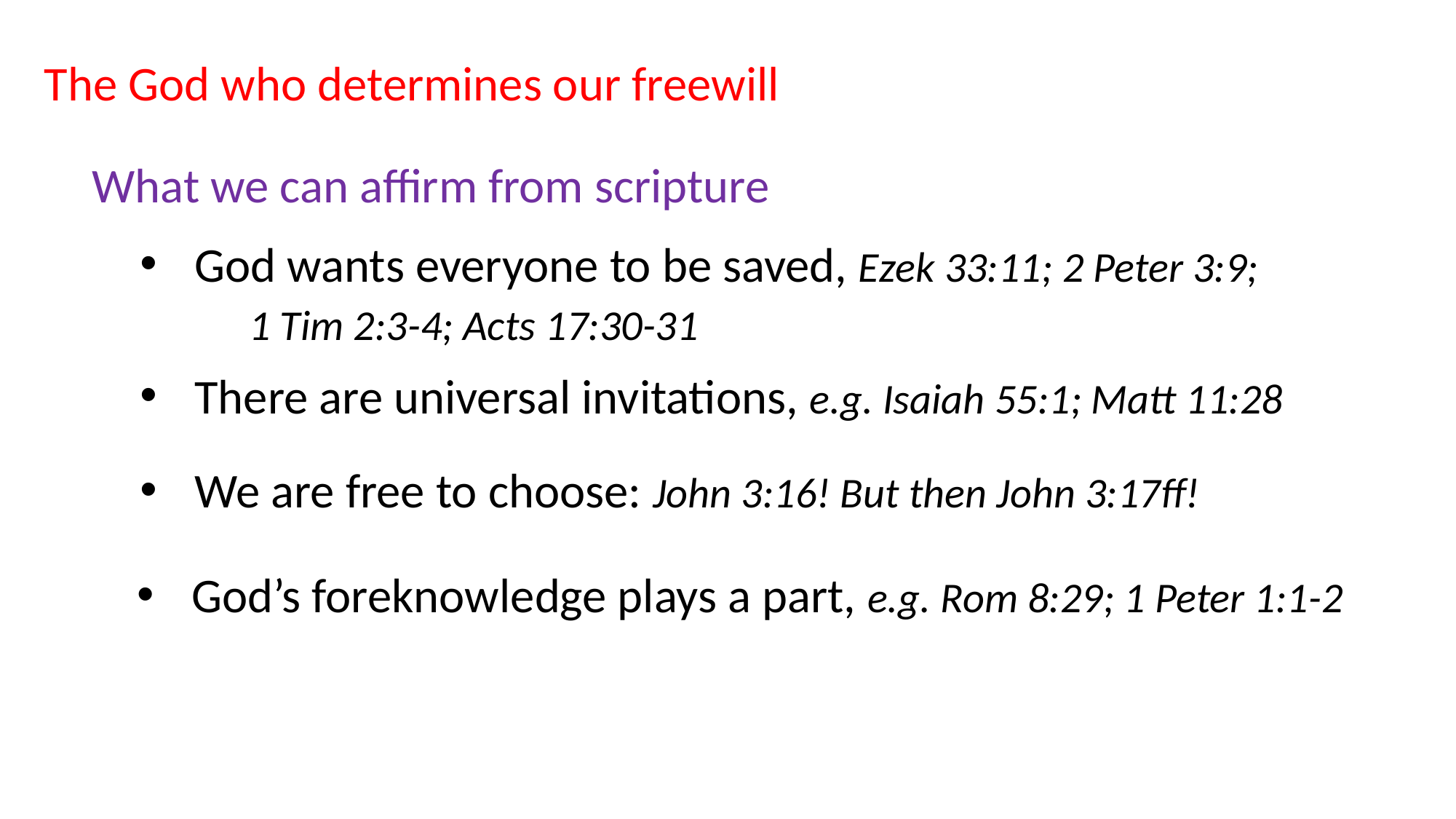

# The God who determines our freewill
What we can affirm from scripture
God wants everyone to be saved, Ezek 33:11; 2 Peter 3:9;
	1 Tim 2:3-4; Acts 17:30-31
There are universal invitations, e.g. Isaiah 55:1; Matt 11:28
We are free to choose: John 3:16! But then John 3:17ff!
God’s foreknowledge plays a part, e.g. Rom 8:29; 1 Peter 1:1-2